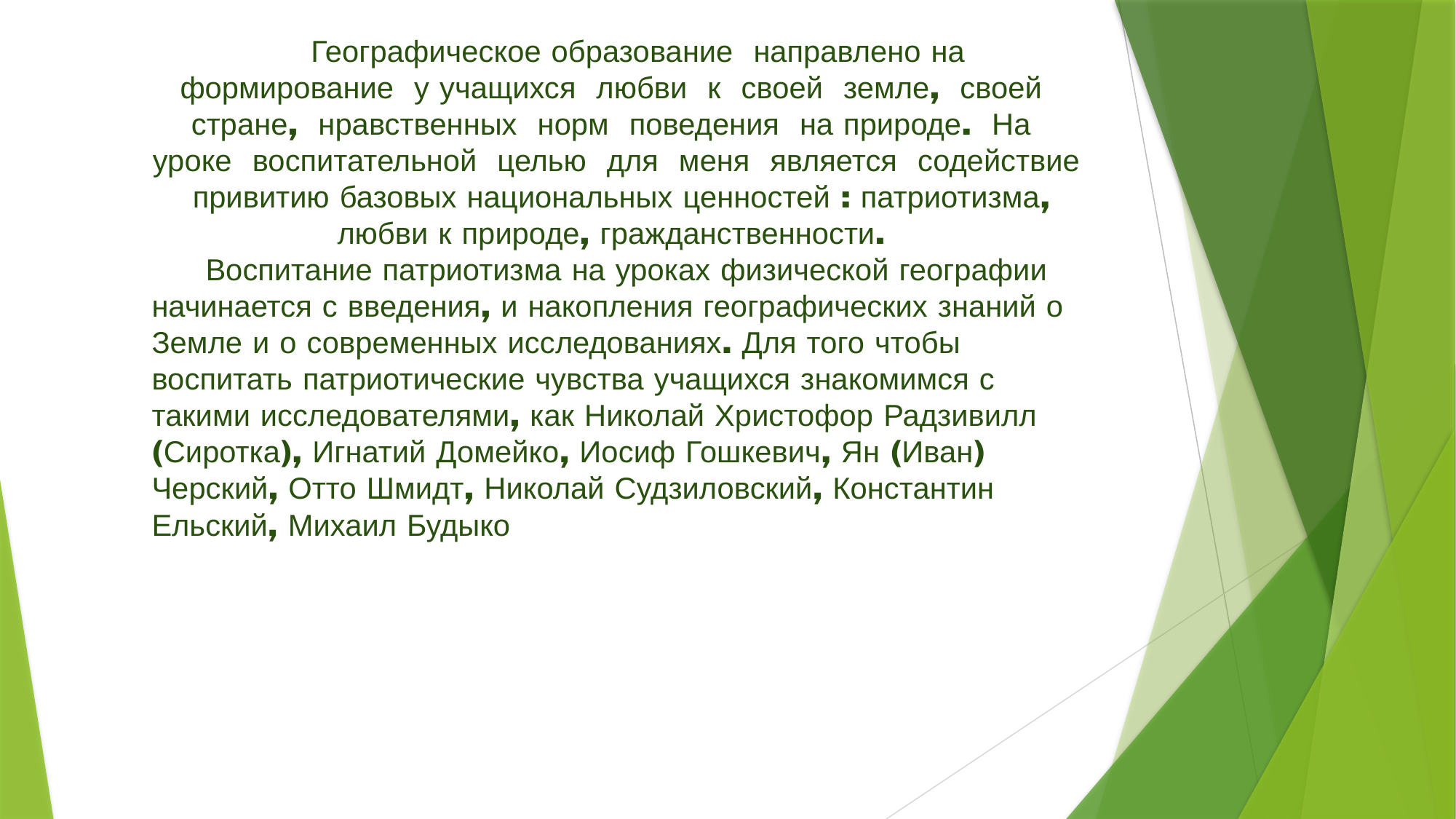

Географическое образование  направлено на  формирование  у учащихся  любви  к  своей  земле,  своей  стране,  нравственных  норм  поведения  на природе.  На  уроке  воспитательной  целью  для  меня  является  содействие  привитию базовых национальных ценностей : патриотизма, любви к природе, гражданственности.
Воспитание патриотизма на уроках физической географии начинается с введения, и накопления географических знаний о Земле и о современных исследованиях. Для того чтобы воспитать патриотические чувства учащихся знакомимся с такими исследователями, как Николай Христофор Радзивилл (Сиротка), Игнатий Домейко, Иосиф Гошкевич, Ян (Иван) Черский, Отто Шмидт, Николай Судзиловский, Константин Ельский, Михаил Будыко